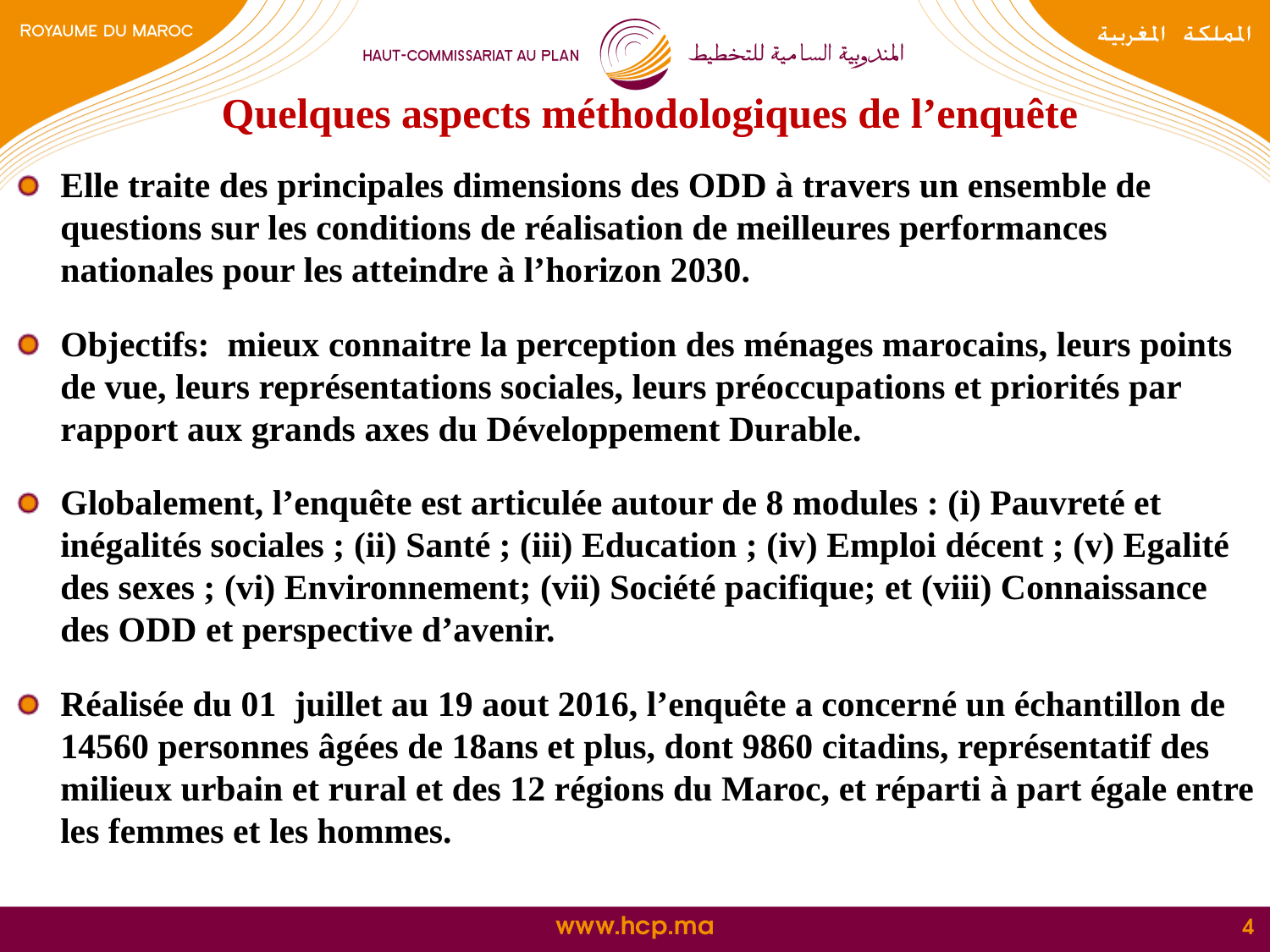

# Quelques aspects méthodologiques de l’enquête
Elle traite des principales dimensions des ODD à travers un ensemble de questions sur les conditions de réalisation de meilleures performances nationales pour les atteindre à l’horizon 2030.

Objectifs:  mieux connaitre la perception des ménages marocains, leurs points de vue, leurs représentations sociales, leurs préoccupations et priorités par rapport aux grands axes du Développement Durable.

Globalement, l’enquête est articulée autour de 8 modules : (i) Pauvreté et inégalités sociales ; (ii) Santé ; (iii) Education ; (iv) Emploi décent ; (v) Egalité des sexes ; (vi) Environnement; (vii) Société pacifique; et (viii) Connaissance des ODD et perspective d’avenir.

Réalisée du 01  juillet au 19 aout 2016, l’enquête a concerné un échantillon de 14560 personnes âgées de 18ans et plus, dont 9860 citadins, représentatif des milieux urbain et rural et des 12 régions du Maroc, et réparti à part égale entre les femmes et les hommes.

4